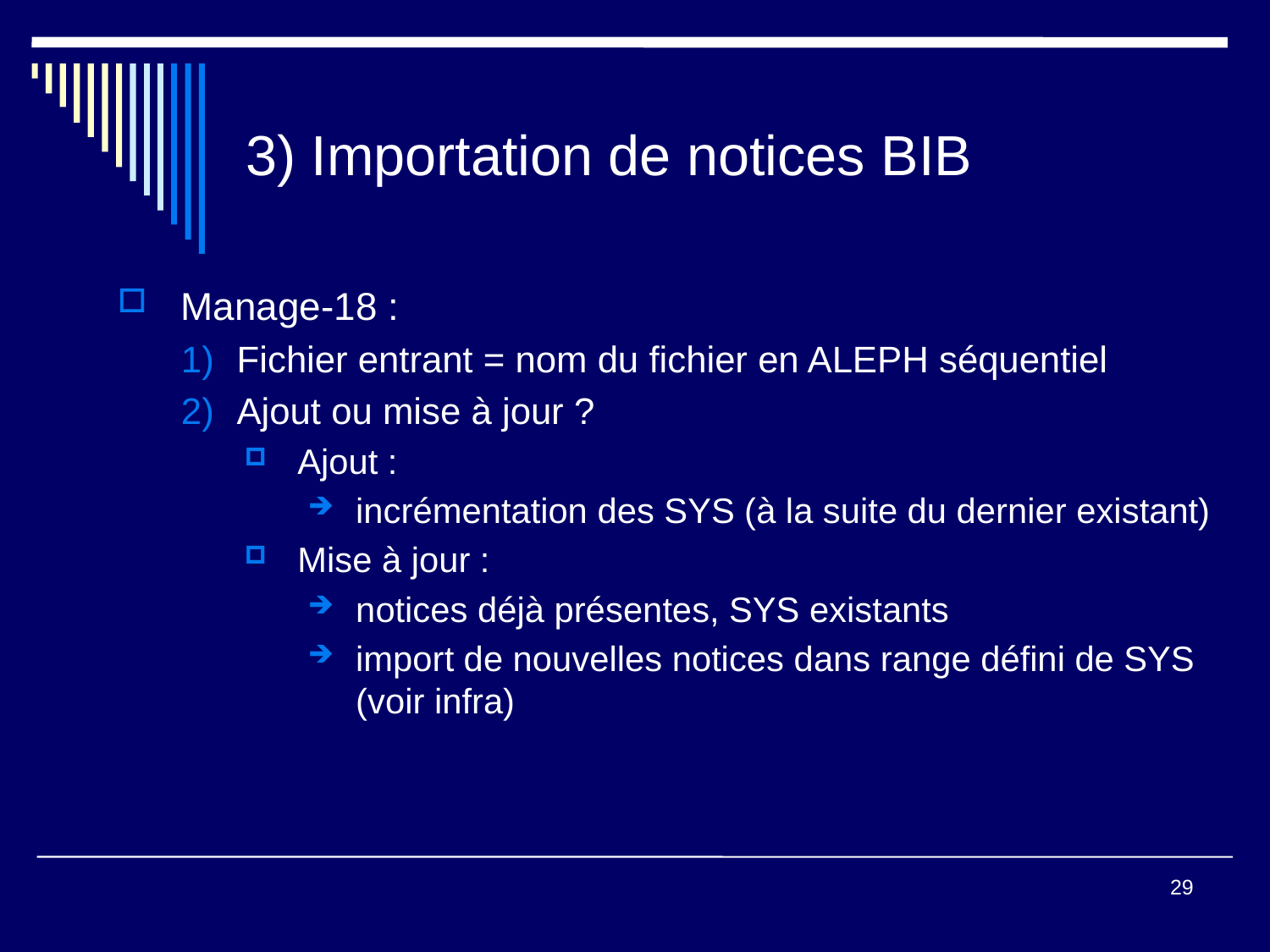

# 3) Importation de notices BIB
Manage-18 :
Fichier entrant = nom du fichier en ALEPH séquentiel
Ajout ou mise à jour ?
Ajout :
incrémentation des SYS (à la suite du dernier existant)
Mise à jour :
notices déjà présentes, SYS existants
import de nouvelles notices dans range défini de SYS (voir infra)

29